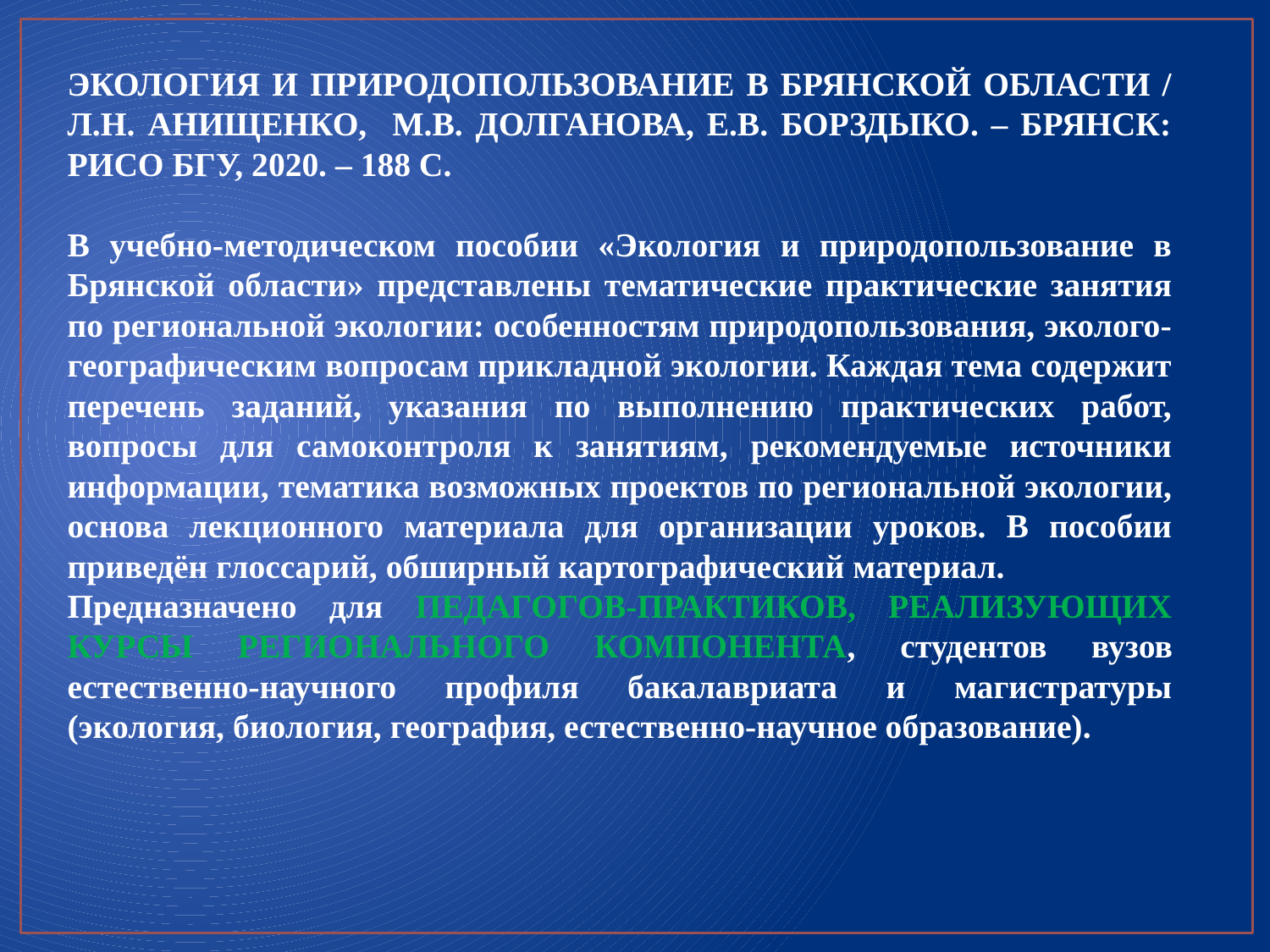

ЭКОЛОГИЯ И ПРИРОДОПОЛЬЗОВАНИЕ В БРЯНСКОЙ ОБЛАСТИ / Л.Н. АНИЩЕНКО,  М.В. ДОЛГАНОВА, Е.В. БОРЗДЫКО. – БРЯНСК: РИСО БГУ, 2020. – 188 С.

В учебно-методическом пособии «Экология и природопользование в Брянской области» представлены тематические практические занятия по региональной экологии: особенностям природопользования, эколого-географическим вопросам прикладной экологии. Каждая тема содержит перечень заданий, указания по выполнению практических работ, вопросы для самоконтроля к занятиям, рекомендуемые источники информации, тематика возможных проектов по региональной экологии, основа лекционного материала для организации уроков. В пособии приведён глоссарий, обширный картографический материал.
Предназначено для ПЕДАГОГОВ-ПРАКТИКОВ, РЕАЛИЗУЮЩИХ КУРСЫ РЕГИОНАЛЬНОГО КОМПОНЕНТА, студентов вузов естественно-научного профиля бакалавриата и магистратуры (экология, биология, география, естественно-научное образование).